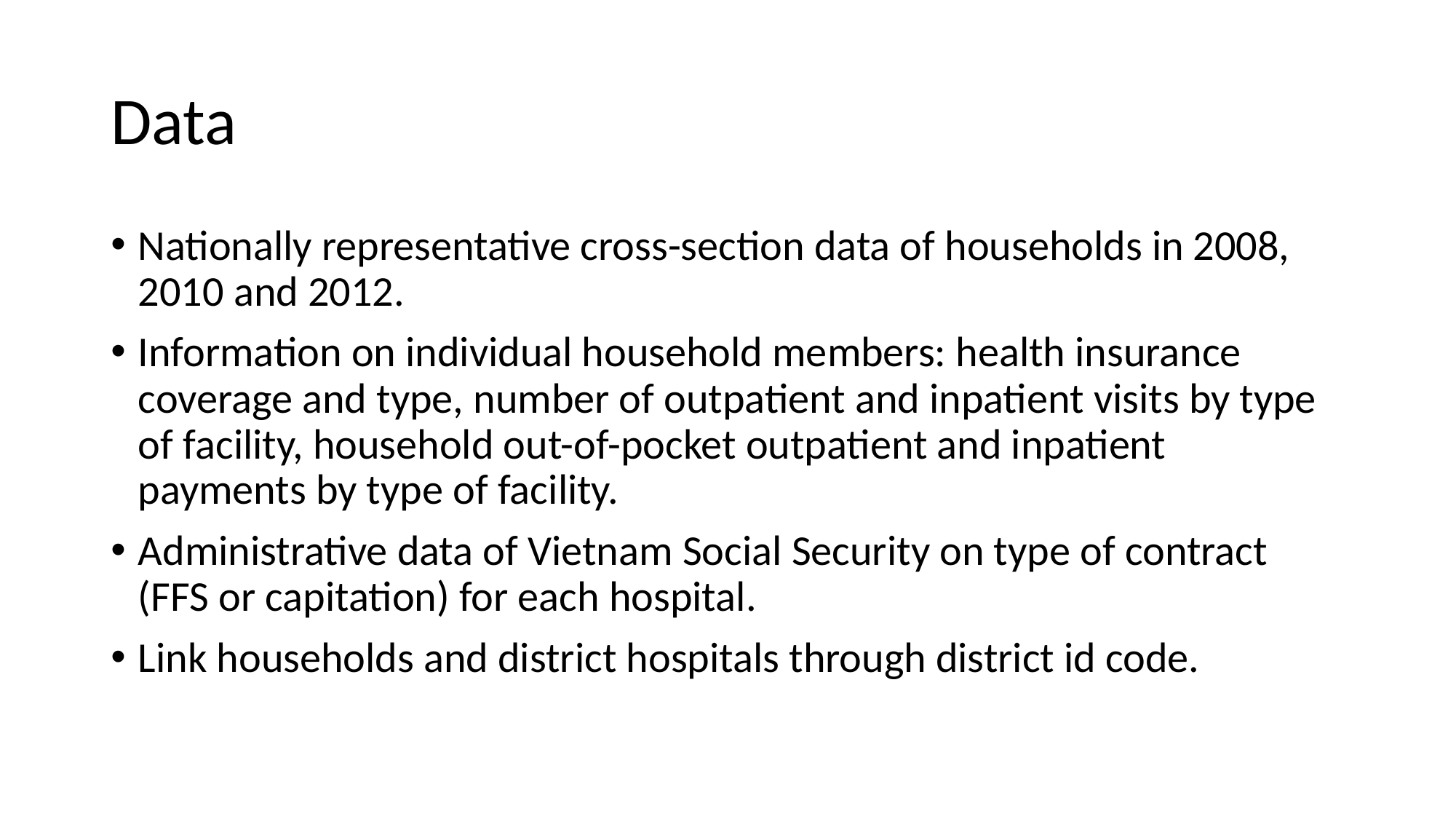

# Data
Nationally representative cross-section data of households in 2008, 2010 and 2012.
Information on individual household members: health insurance coverage and type, number of outpatient and inpatient visits by type of facility, household out-of-pocket outpatient and inpatient payments by type of facility.
Administrative data of Vietnam Social Security on type of contract (FFS or capitation) for each hospital.
Link households and district hospitals through district id code.